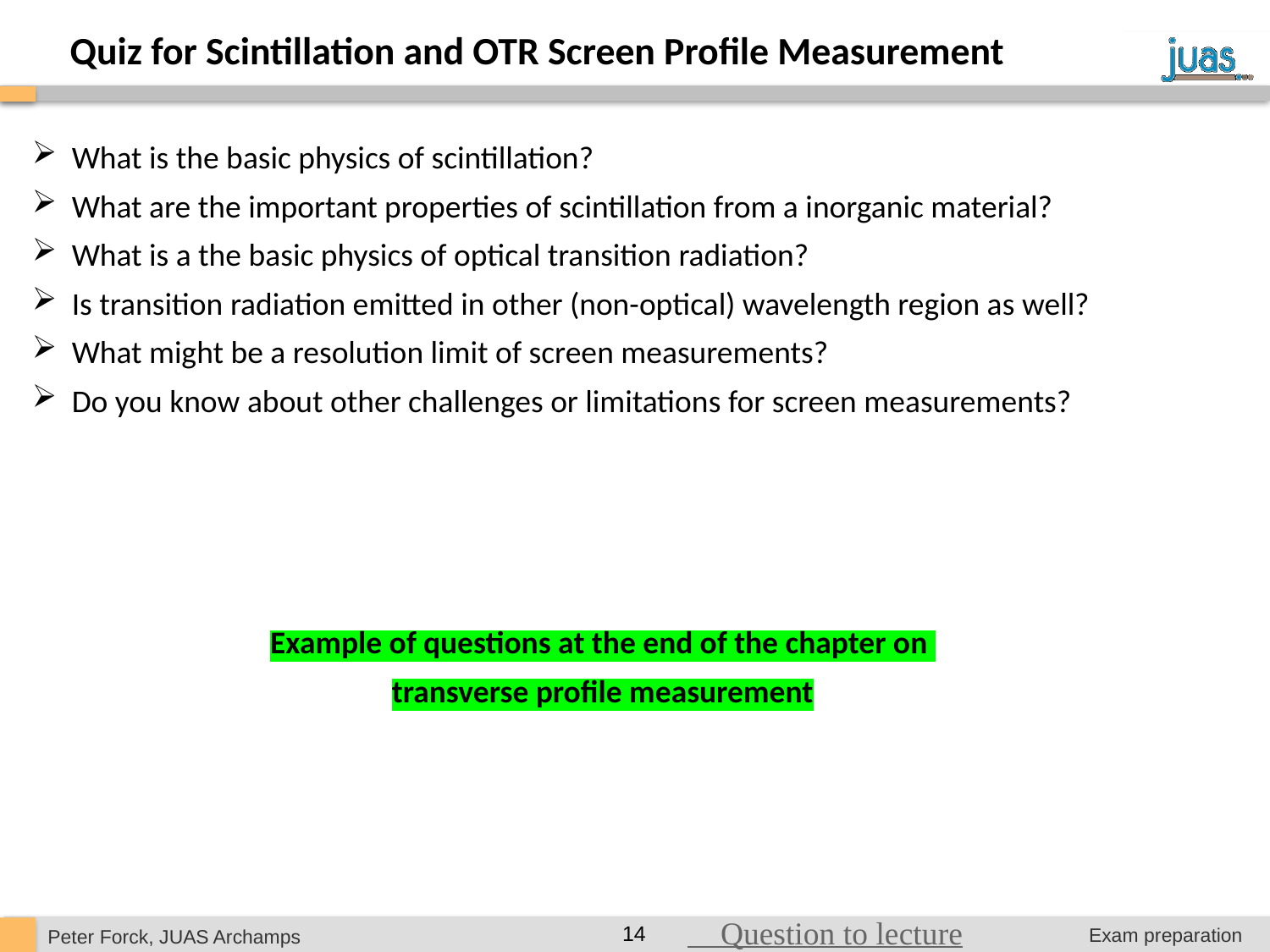

Quiz for Scintillation and OTR Screen Profile Measurement
What is the basic physics of scintillation?
What are the important properties of scintillation from a inorganic material?
What is a the basic physics of optical transition radiation?
Is transition radiation emitted in other (non-optical) wavelength region as well?
What might be a resolution limit of screen measurements?
Do you know about other challenges or limitations for screen measurements?
Example of questions at the end of the chapter on
transverse profile measurement
→ Question to lecture